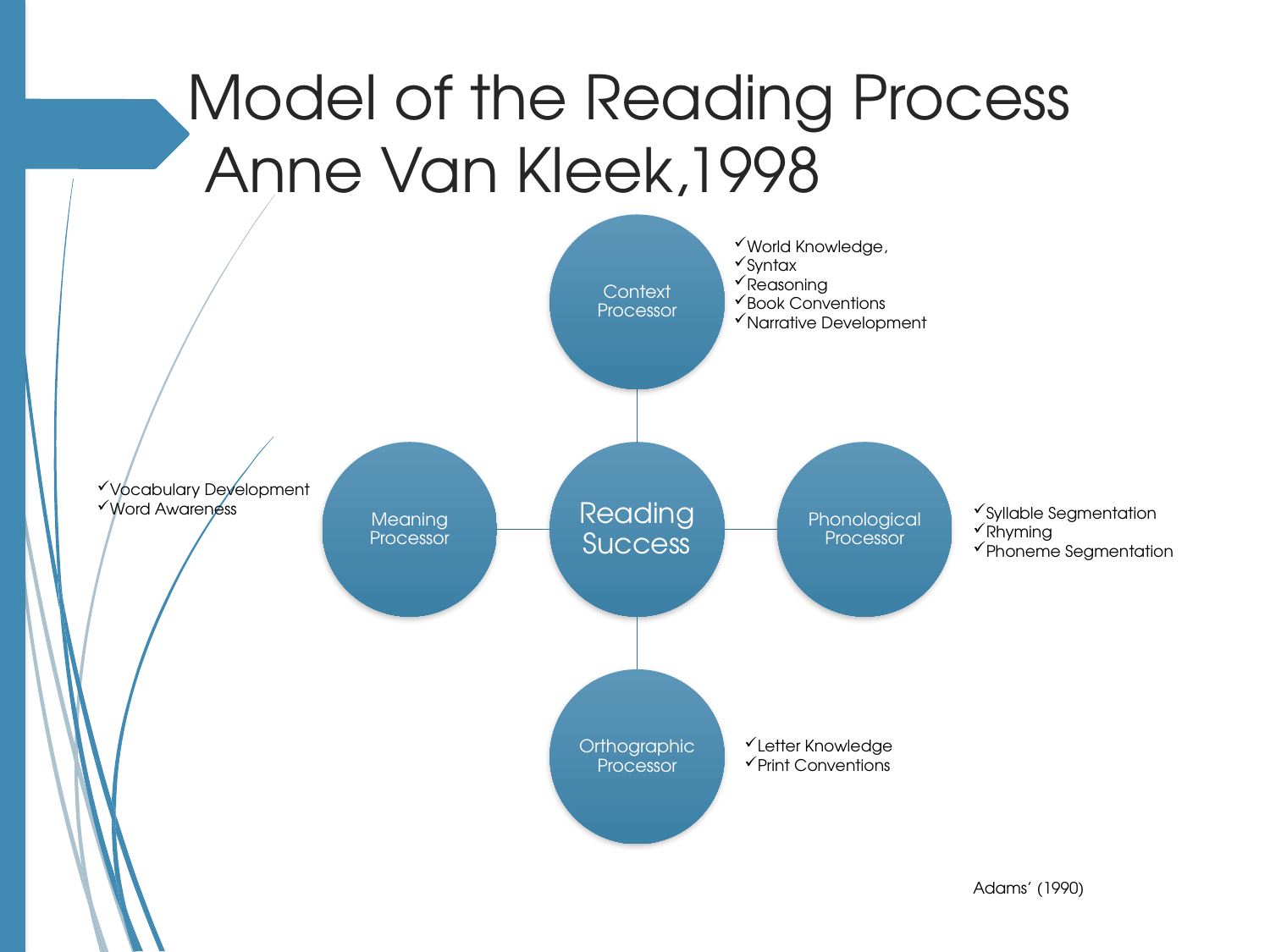

# Model of the Reading Process Anne Van Kleek,1998
Reading Success

Context Processor

Phonological Processor

Orthographic Processor

Meaning Processor
World Knowledge,
Syntax
Reasoning
Book Conventions
Narrative Development
Vocabulary Development
Word Awareness
Syllable Segmentation
Rhyming
Phoneme Segmentation

Letter Knowledge
Print Conventions

Adams’ (1990)